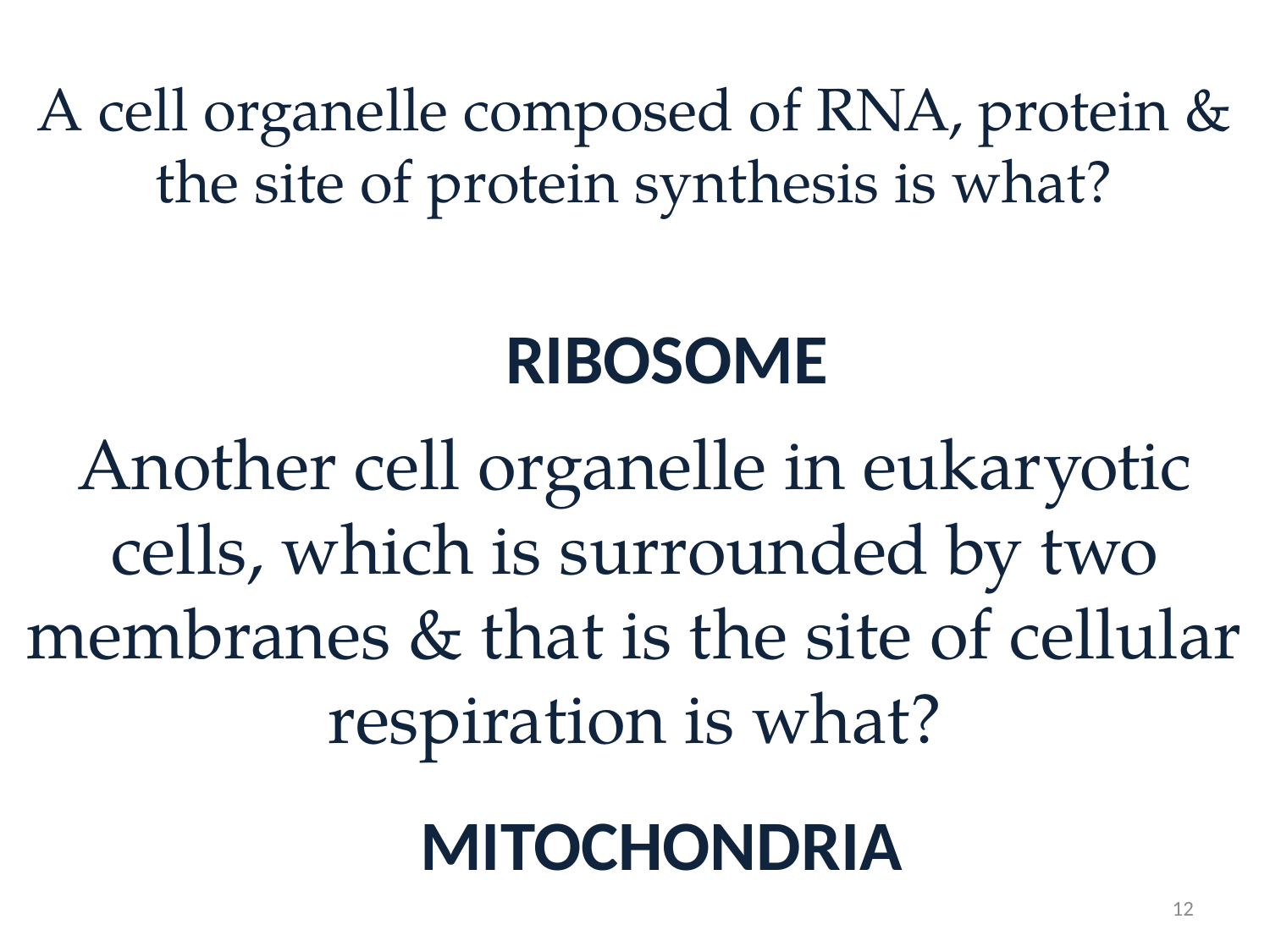

# A cell organelle composed of RNA, protein & the site of protein synthesis is what?
RIBOSOME
Another cell organelle in eukaryotic cells, which is surrounded by two membranes & that is the site of cellular respiration is what?
MITOCHONDRIA
12